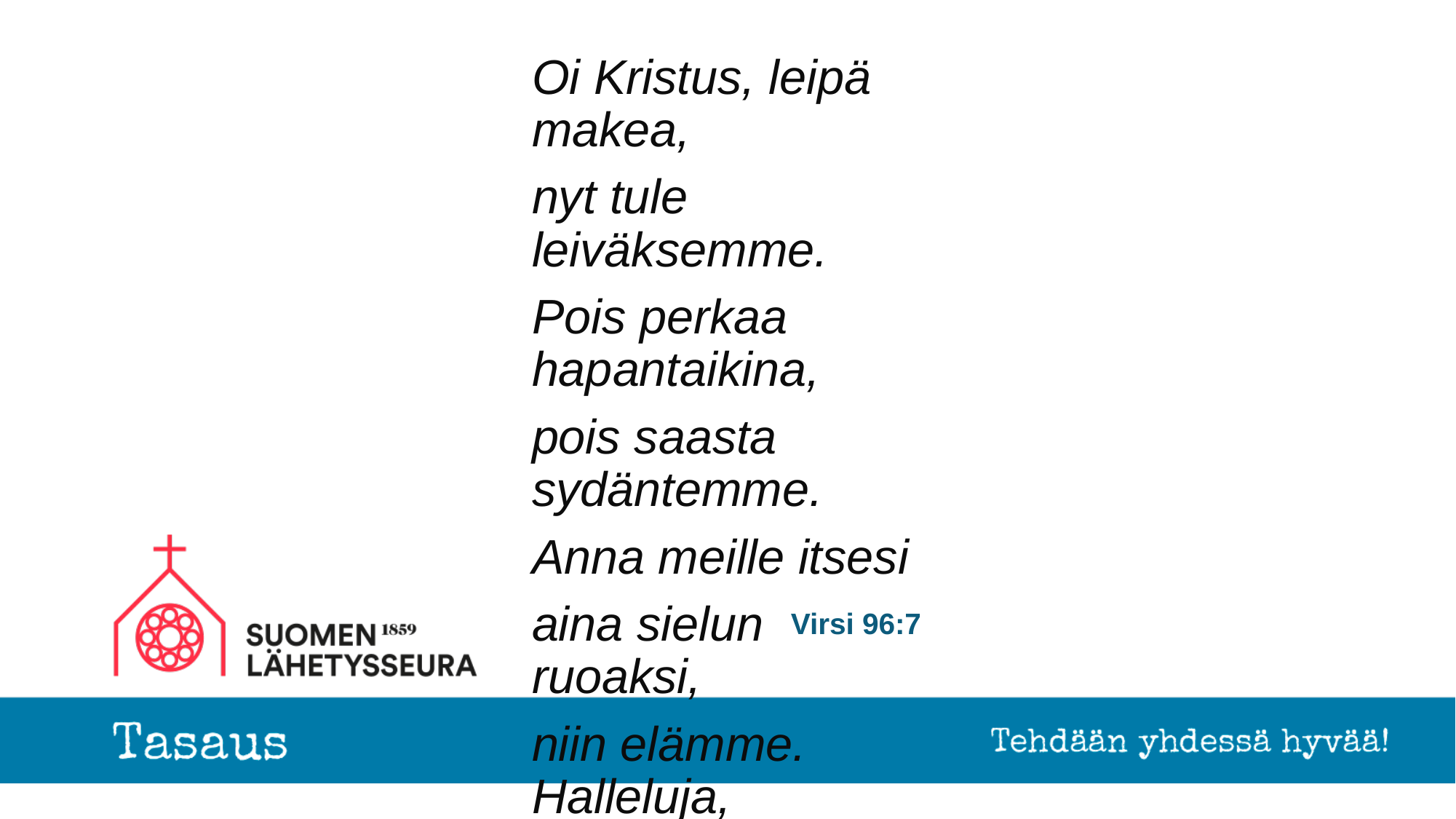

Oi Kristus, leipä makea,
nyt tule leiväksemme.
Pois perkaa hapantaikina,
pois saasta sydäntemme.
Anna meille itsesi
aina sielun ruoaksi,
niin elämme. Halleluja,
halleluja!
# Virsi 96:7